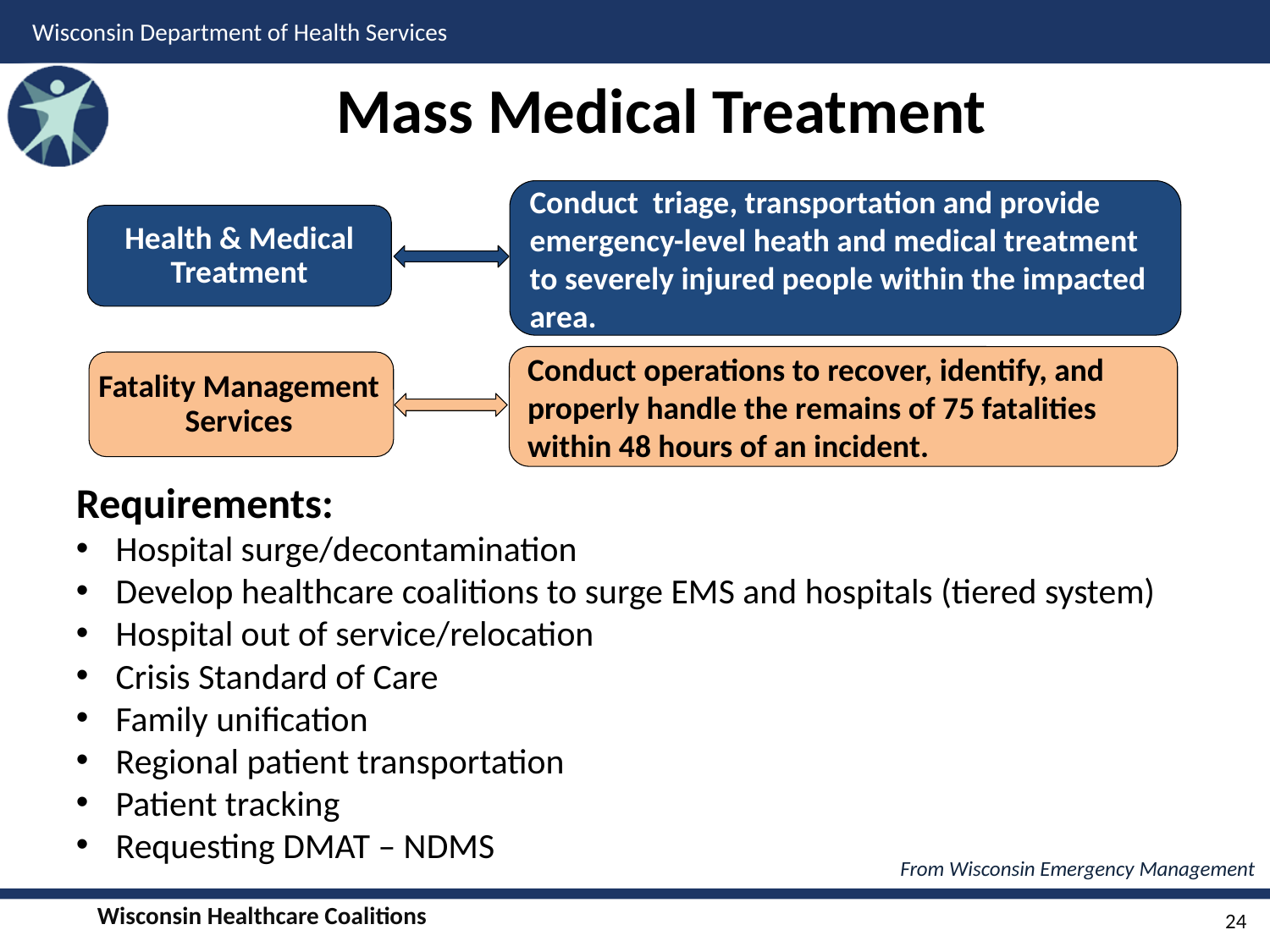

# Mass Medical Treatment
Conduct  triage, transportation and provide emergency-level heath and medical treatment to severely injured people within the impacted area.

Health & Medical Treatment

Conduct operations to recover, identify, and properly handle the remains of 75 fatalities within 48 hours of an incident.

Fatality Management Services

Requirements:
Hospital surge/decontamination
Develop healthcare coalitions to surge EMS and hospitals (tiered system)
Hospital out of service/relocation
Crisis Standard of Care
Family unification
Regional patient transportation
Patient tracking
Requesting DMAT – NDMS
From Wisconsin Emergency Management
24